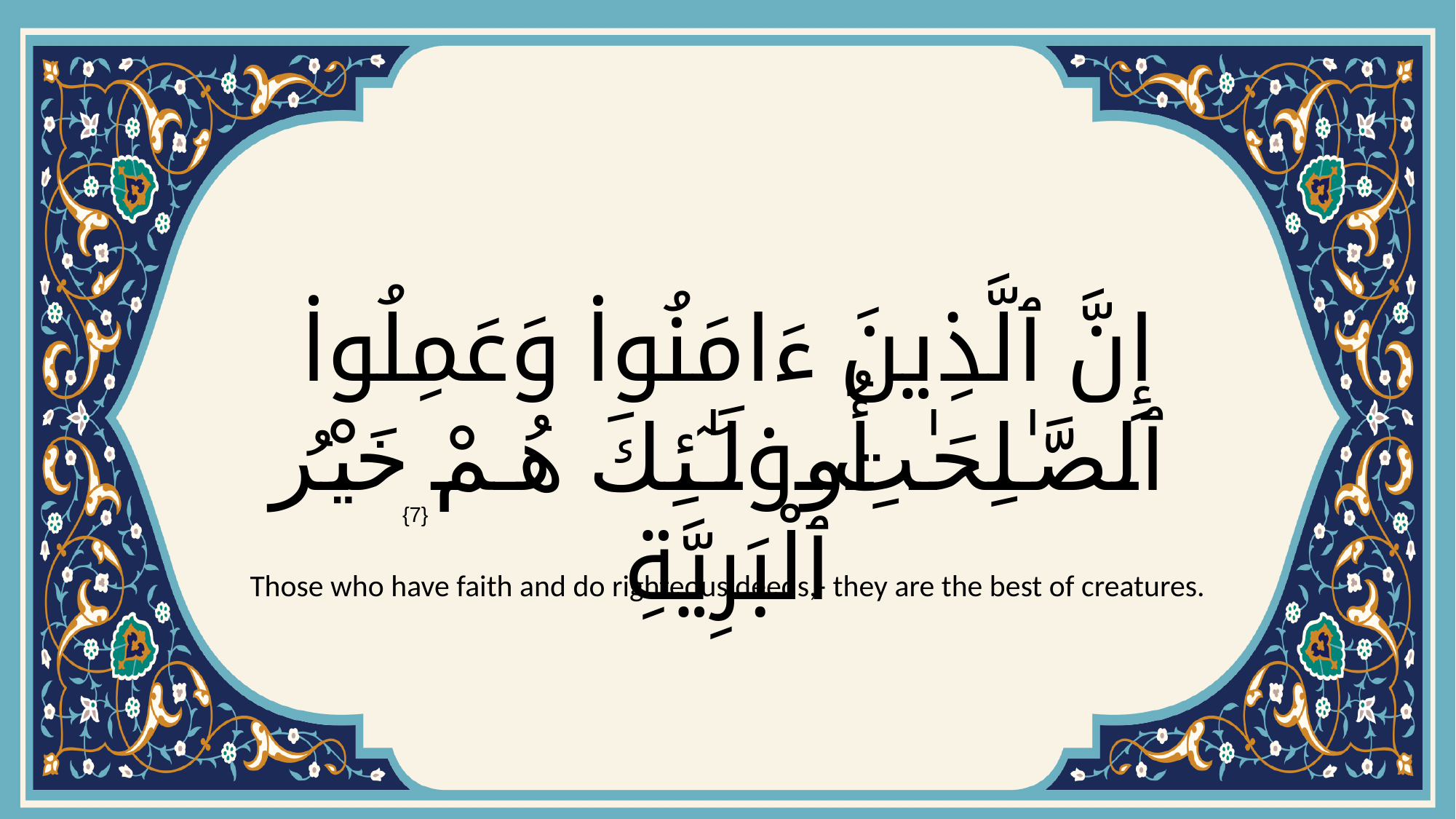

# إِنَّ ٱلَّذِينَ ءَامَنُوا۟ وَعَمِلُوا۟ ٱلصَّـٰلِحَـٰتِ أُو۟لَـٰٓئِكَ هُمْ خَيْرُ ٱلْبَرِيَّةِ
{7}
Those who have faith and do righteous deeds,- they are the best of creatures.